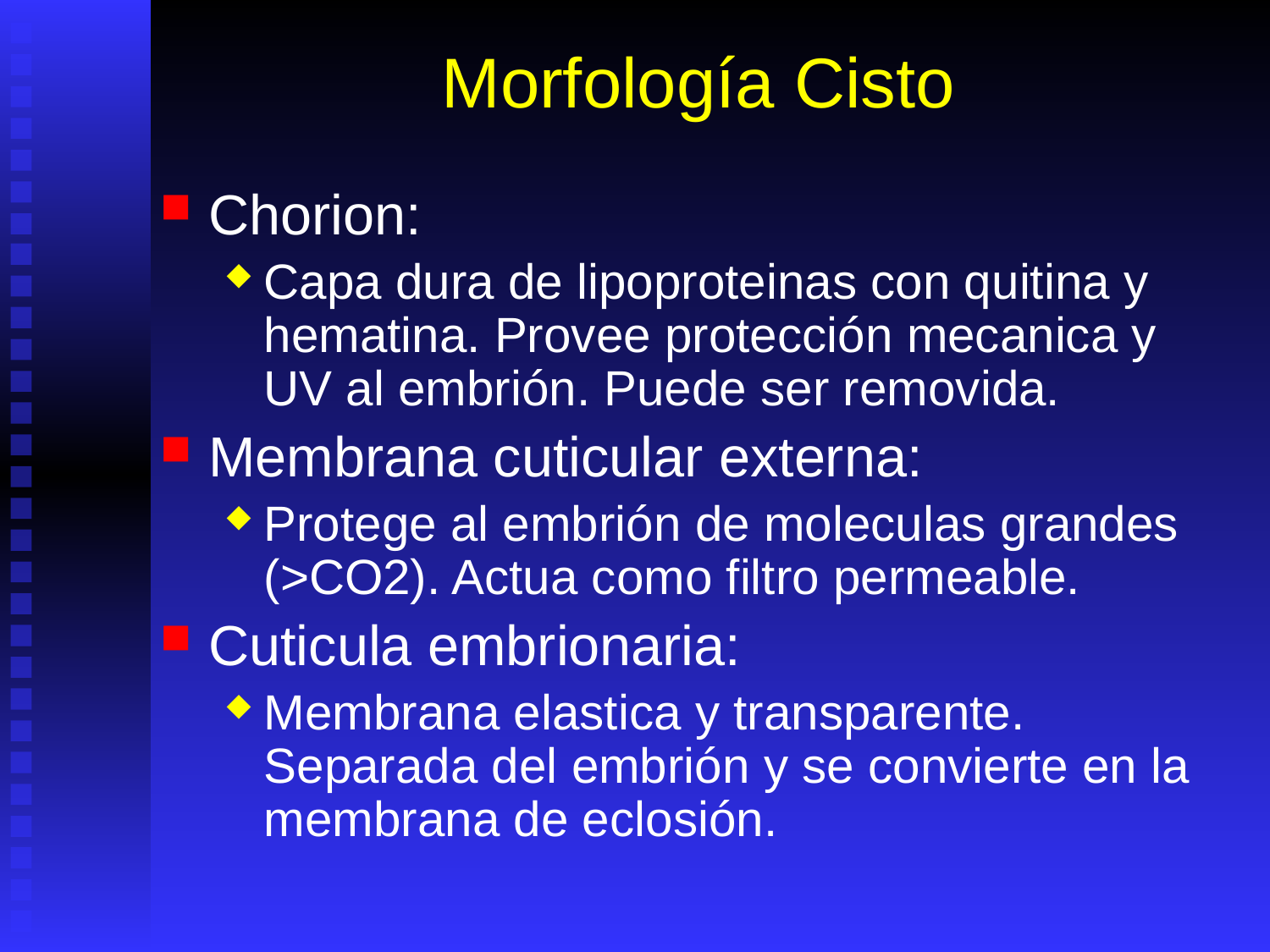

# Morfología Cisto
Chorion:
Capa dura de lipoproteinas con quitina y hematina. Provee protección mecanica y UV al embrión. Puede ser removida.
Membrana cuticular externa:
Protege al embrión de moleculas grandes (>CO2). Actua como filtro permeable.
Cuticula embrionaria:
Membrana elastica y transparente. Separada del embrión y se convierte en la membrana de eclosión.